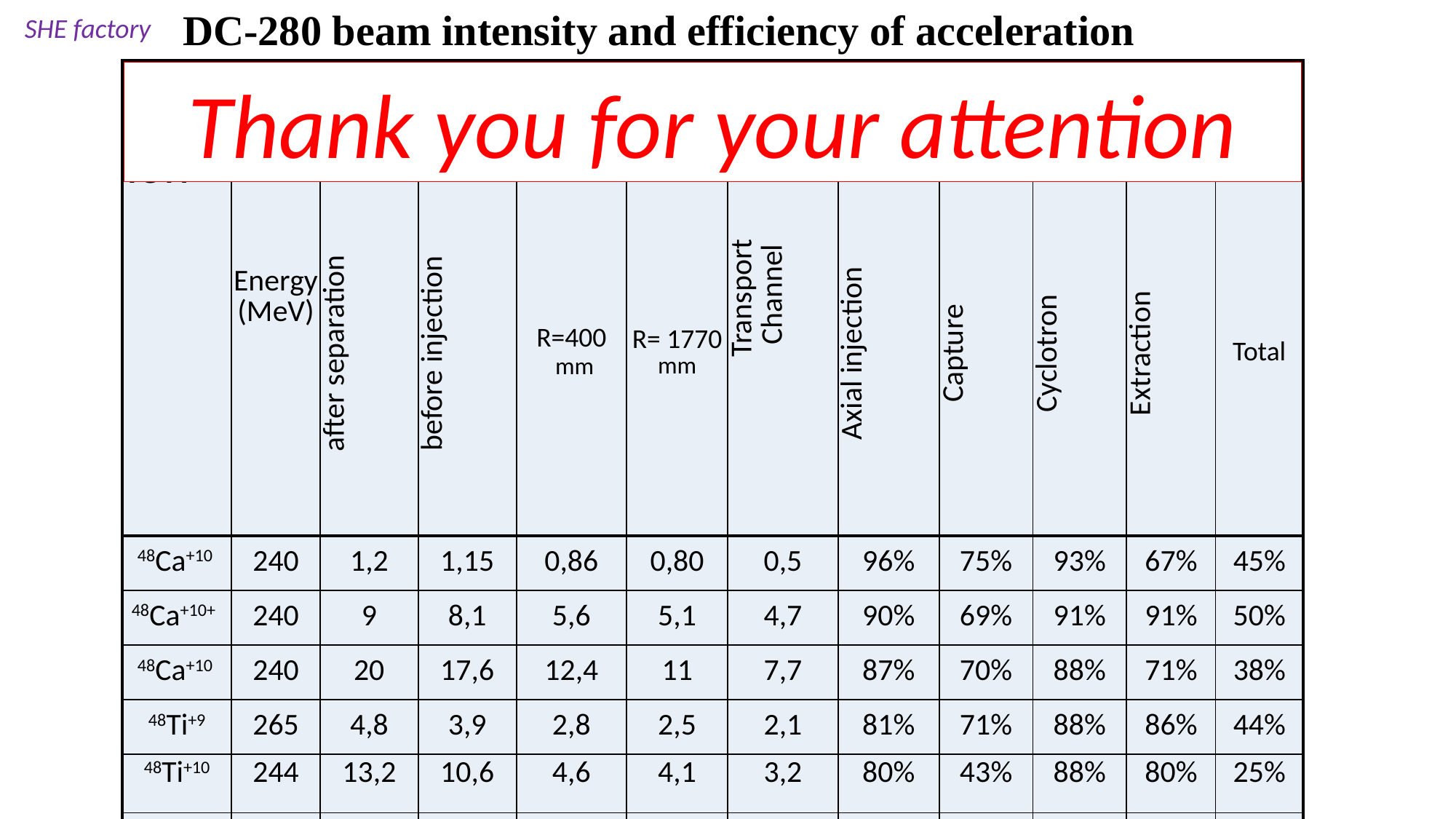

DC-280 beam intensity and efficiency of acceleration
SHE factory
| Ion | Energy (MeV) | Intensity (pµA) |  |  |  | Transport Channel | Efficiency (%) |  |  |  |  |
| --- | --- | --- | --- | --- | --- | --- | --- | --- | --- | --- | --- |
|  |  | Axial injection |  | Cyclotron |  |  |  |  |  |  |  |
|  |  | after separation | before injection | R=400 mm | R= 1770 mm |  | Axial injection | Capture | Cyclotron | Extraction | Total |
| 48Ca+10 | 240 | 1,2 | 1,15 | 0,86 | 0,80 | 0,5 | 96% | 75% | 93% | 67% | 45% |
| 48Ca+10+ | 240 | 9 | 8,1 | 5,6 | 5,1 | 4,7 | 90% | 69% | 91% | 91% | 50% |
| 48Ca+10 | 240 | 20 | 17,6 | 12,4 | 11 | 7,7 | 87% | 70% | 88% | 71% | 38% |
| 48Ti+9 | 265 | 4,8 | 3,9 | 2,8 | 2,5 | 2,1 | 81% | 71% | 88% | 86% | 44% |
| 48Ti+10 | 244 | 13,2 | 10,6 | 4,6 | 4,1 | 3,2 | 80% | 43% | 88% | 80% | 25% |
| 52Cr+10 | 250 | 6,3 | 5,2 | 3,6 | 3,2 | 2,6 | 83% | 69% | 91% | 81% | 42% |
| 54Cr+10 | 270 | 9,8 | 8,2 | 5,8 | 5,4 | 4,3 | 86% | 71% | 93% | 80% | 44% |
| 56Fe+10 |  | 5,0 | 4,5 | 3,5 | 3,4 | 2,8 | 90% | 77% | 97% | 82% | 55% |
Thank you for your attention